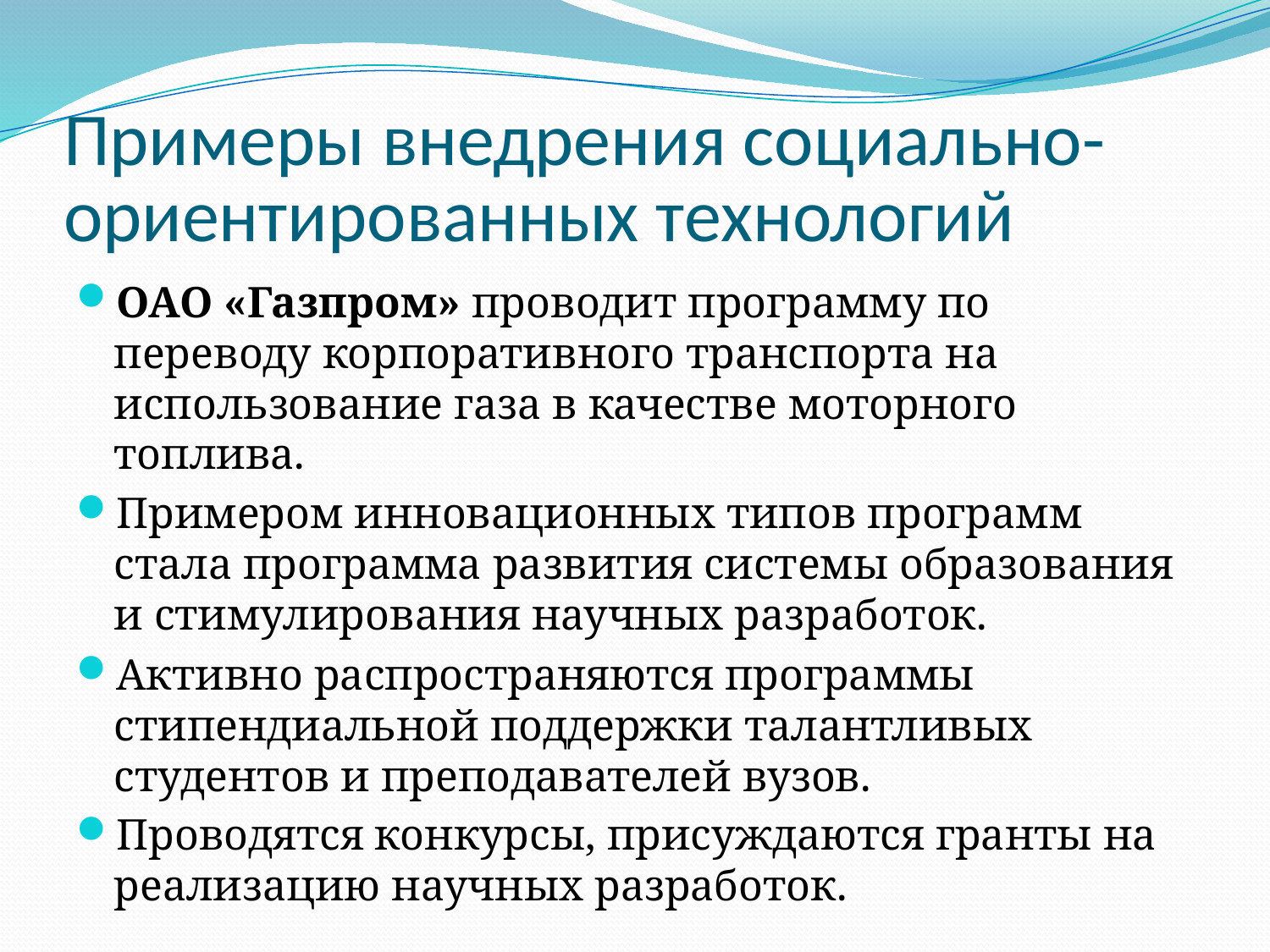

# Примеры внедрения социально-ориентированных технологий
ОАО «Газпром» проводит программу по переводу корпоративного транспорта на использование газа в качестве моторного топлива.
Примером инновационных типов программ стала программа развития системы образования и стимулирования научных разработок.
Активно распространяются программы стипендиальной поддержки талантливых студентов и преподавателей вузов.
Проводятся конкурсы, присуждаются гранты на реализацию научных разработок.